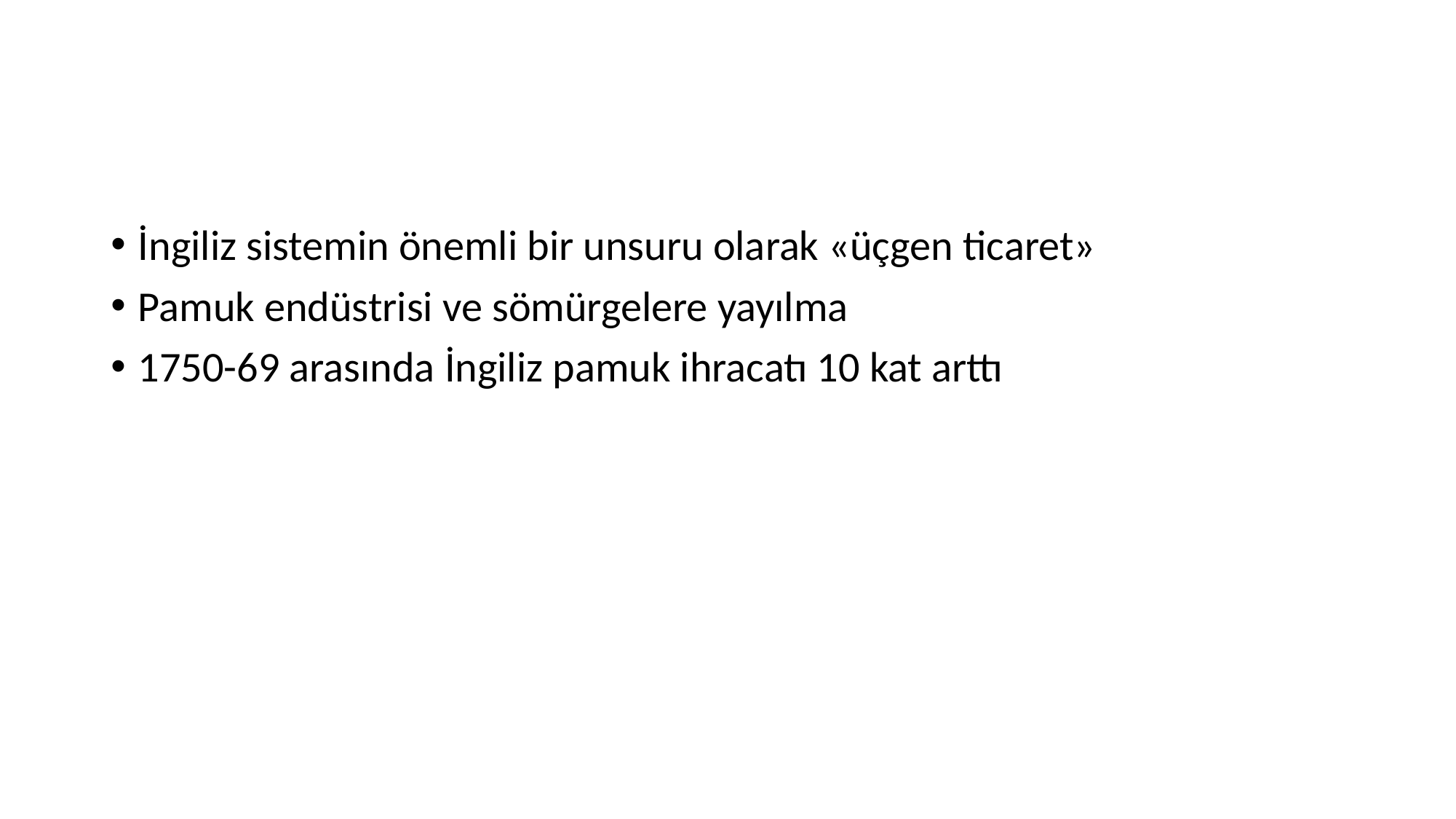

İngiliz sistemin önemli bir unsuru olarak «üçgen ticaret»
Pamuk endüstrisi ve sömürgelere yayılma
1750-69 arasında İngiliz pamuk ihracatı 10 kat arttı